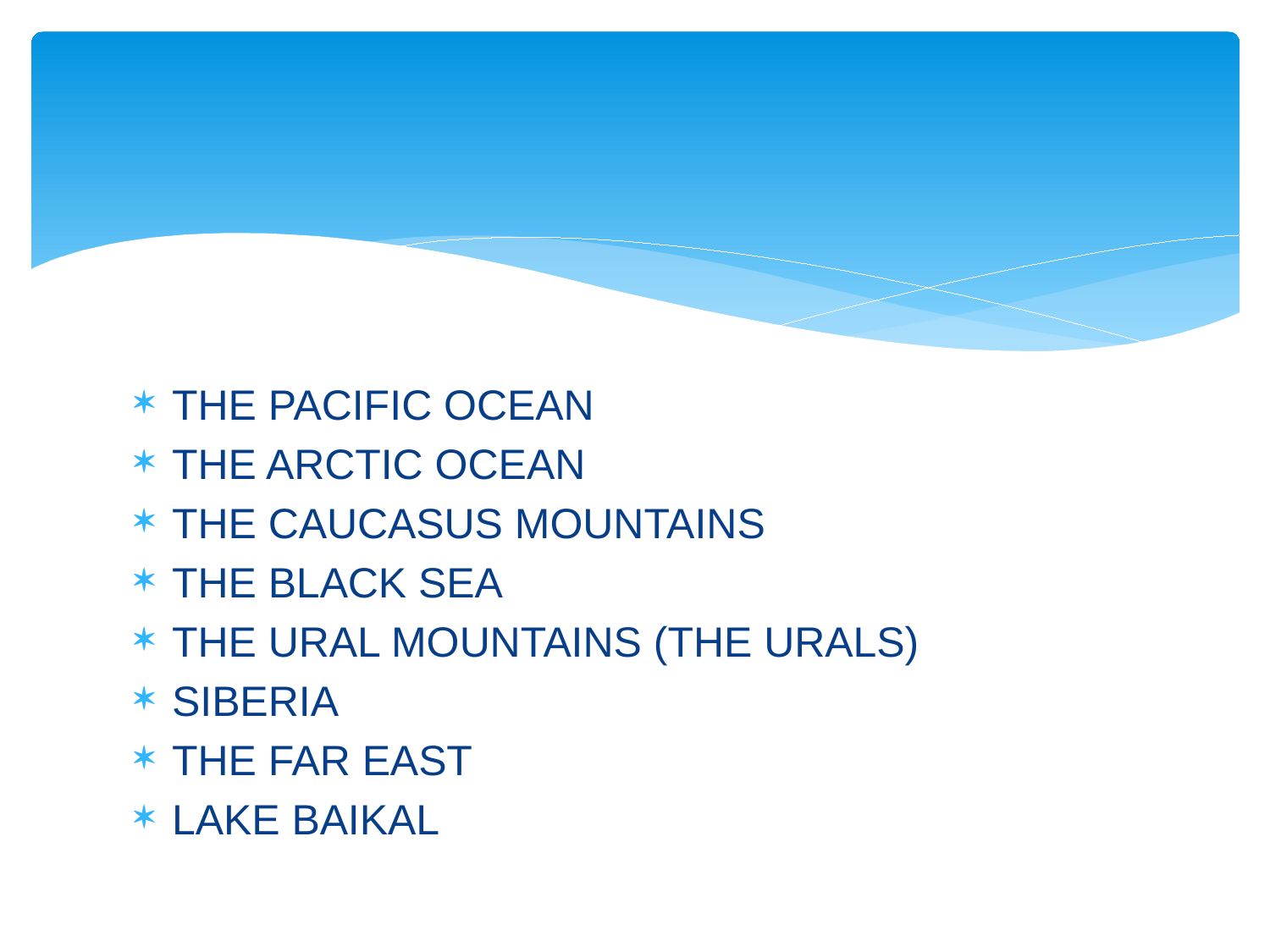

THE PACIFIC OCEAN
THE ARCTIC OCEAN
THE CAUCASUS MOUNTAINS
THE BLACK SEA
THE URAL MOUNTAINS (THE URALS)
SIBERIA
THE FAR EAST
LAKE BAIKAL